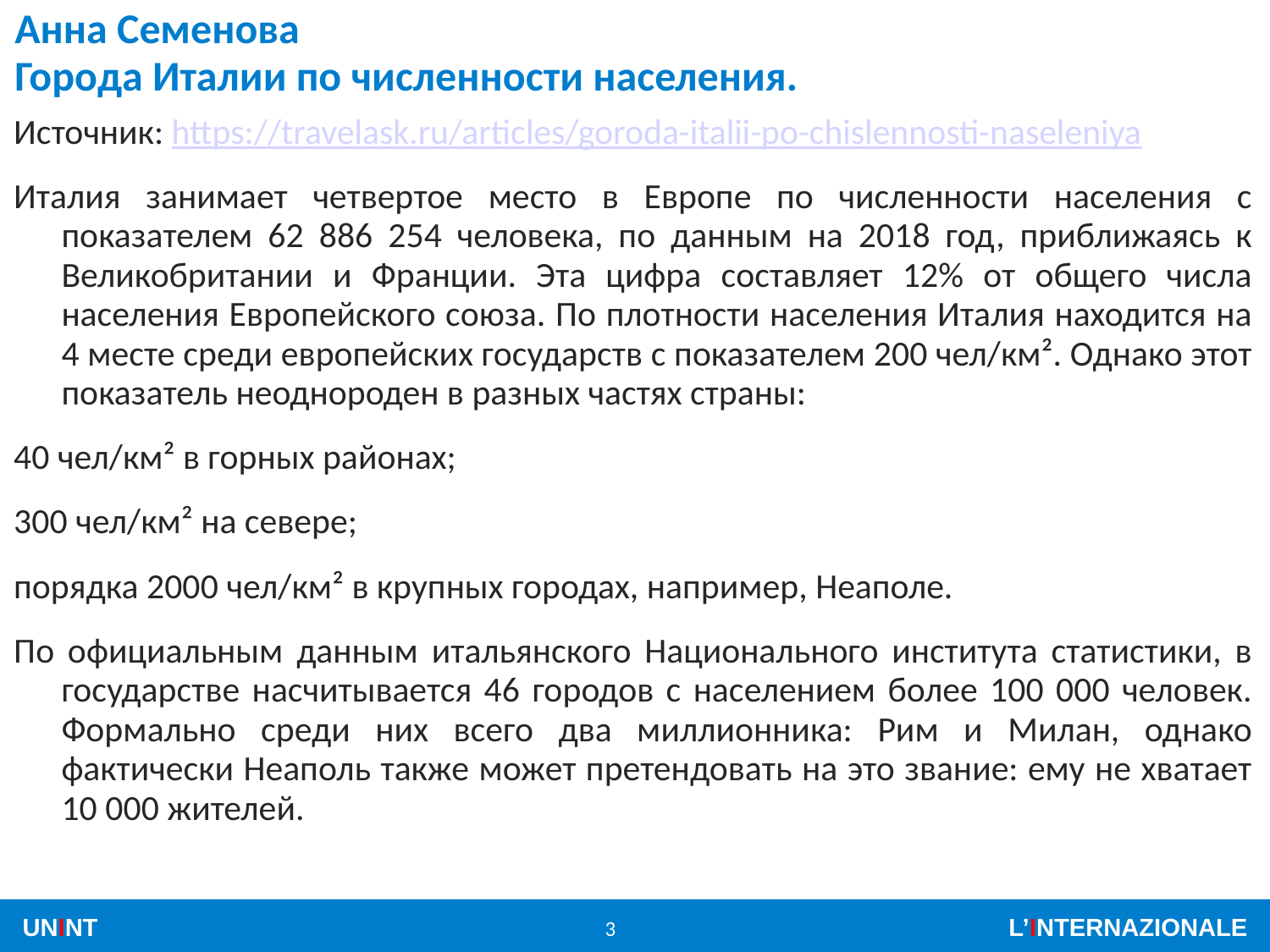

# Анна Семенова Города Италии по численности населения.
Источник: https://travelask.ru/articles/goroda-italii-po-chislennosti-naseleniya
Италия занимает четвертое место в Европе по численности населения с показателем 62 886 254 человека, по данным на 2018 год, приближаясь к Великобритании и Франции. Эта цифра составляет 12% от общего числа населения Европейского союза. По плотности населения Италия находится на 4 месте среди европейских государств с показателем 200 чел/км². Однако этот показатель неоднороден в разных частях страны:
40 чел/км² в горных районах;
300 чел/км² на севере;
порядка 2000 чел/км² в крупных городах, например, Неаполе.
По официальным данным итальянского Национального института статистики, в государстве насчитывается 46 городов с населением более 100 000 человек. Формально среди них всего два миллионника: Рим и Милан, однако фактически Неаполь также может претендовать на это звание: ему не хватает 10 000 жителей.

3